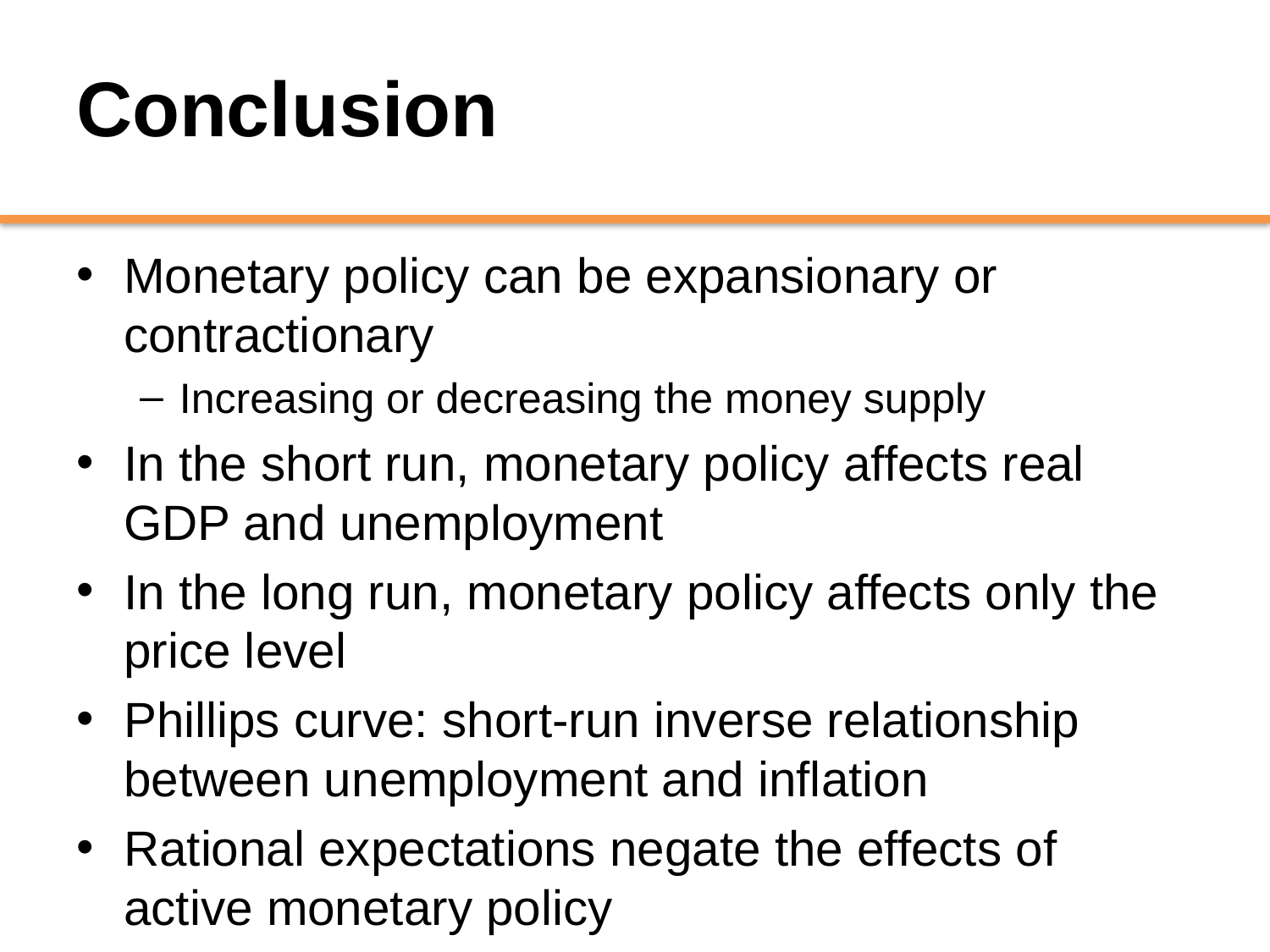

# Conclusion
Monetary policy can be expansionary or contractionary
Increasing or decreasing the money supply
In the short run, monetary policy affects real GDP and unemployment
In the long run, monetary policy affects only the price level
Phillips curve: short-run inverse relationship between unemployment and inflation
Rational expectations negate the effects of active monetary policy